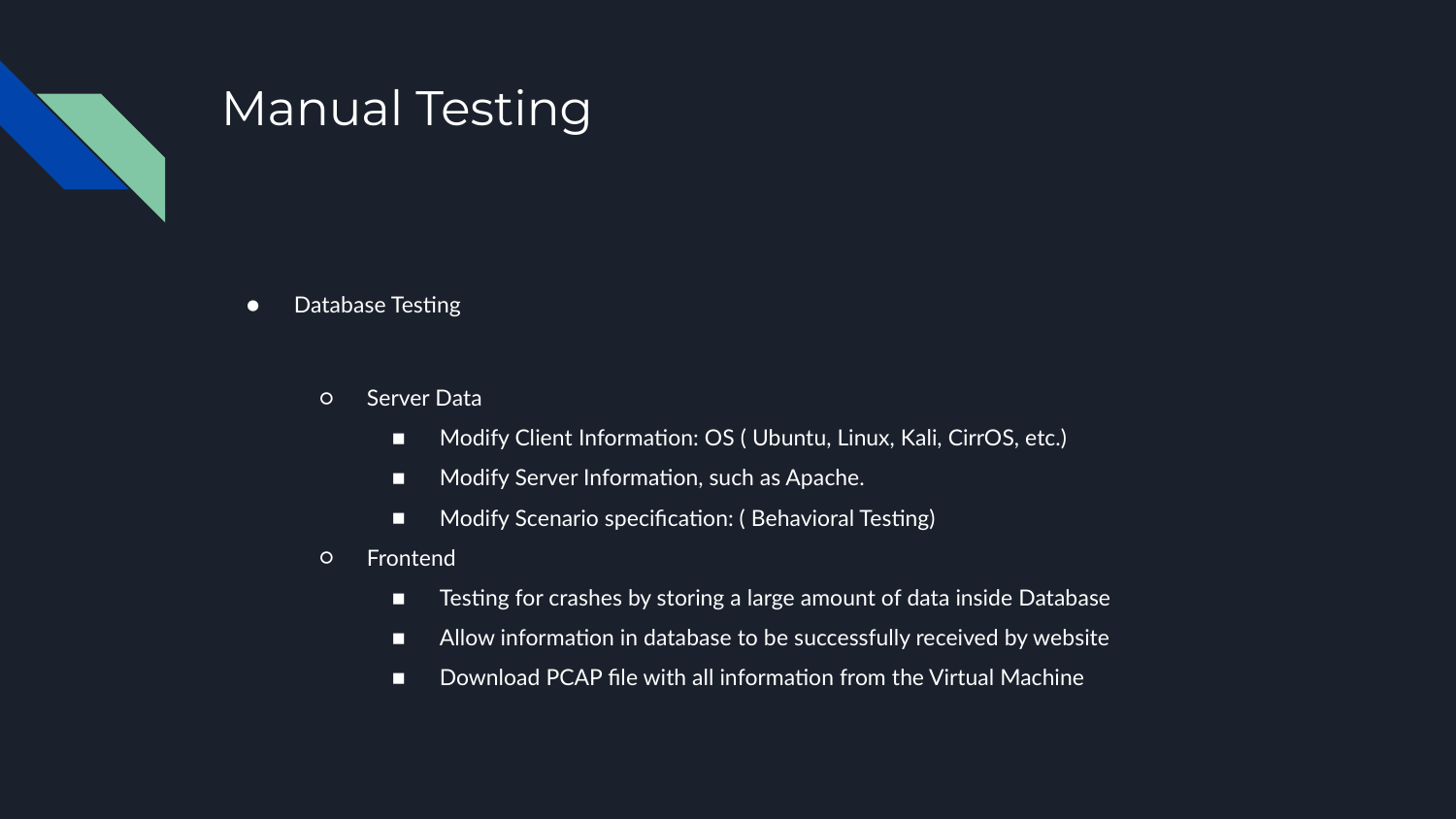

# Manual Testing
Database Testing
Server Data
Modify Client Information: OS ( Ubuntu, Linux, Kali, CirrOS, etc.)
Modify Server Information, such as Apache.
Modify Scenario specification: ( Behavioral Testing)
Frontend
Testing for crashes by storing a large amount of data inside Database
Allow information in database to be successfully received by website
Download PCAP file with all information from the Virtual Machine